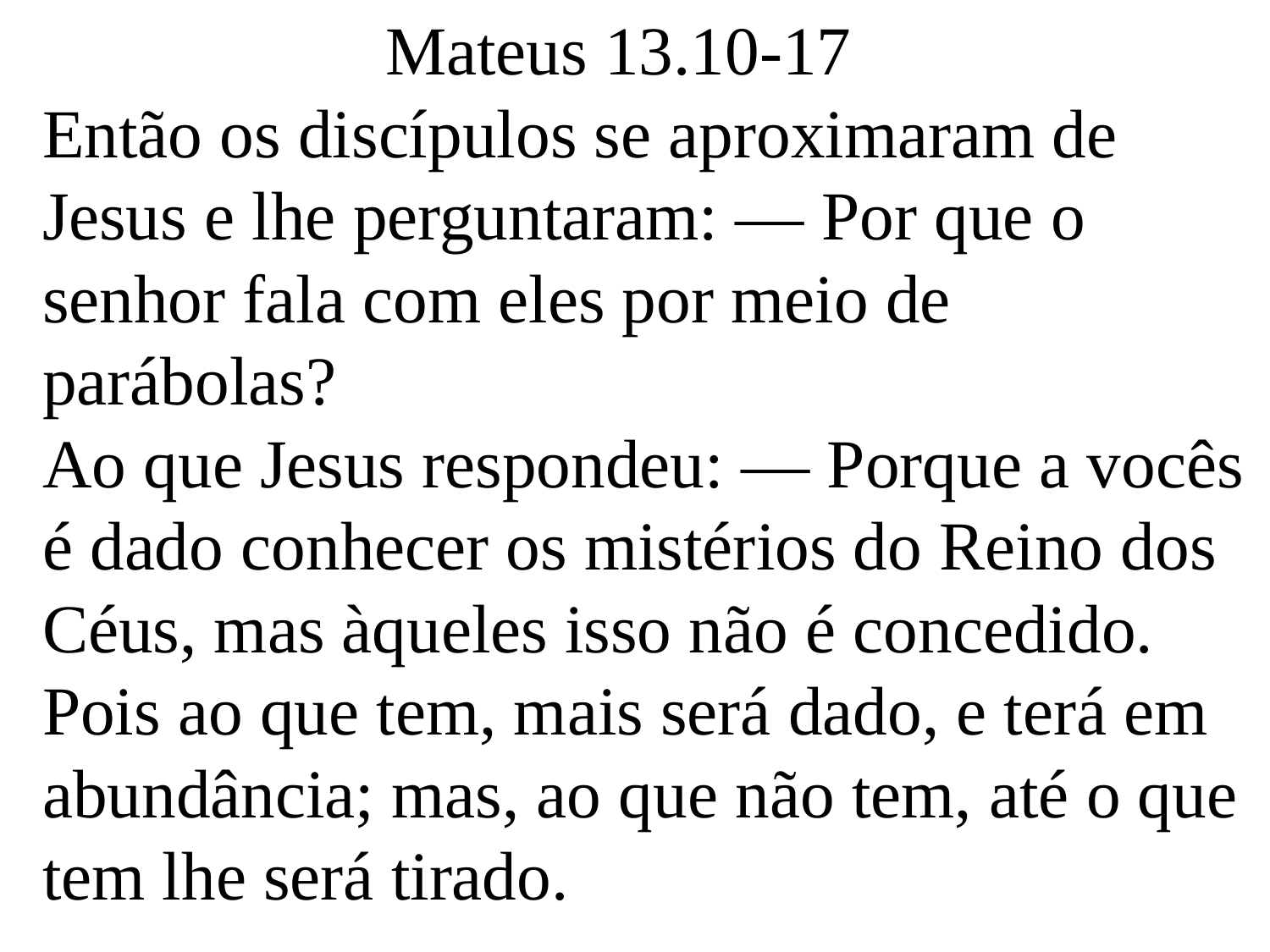

Mateus 13.10-17
Então os discípulos se aproximaram de Jesus e lhe perguntaram: — Por que o senhor fala com eles por meio de parábolas?
Ao que Jesus respondeu: — Porque a vocês é dado conhecer os mistérios do Reino dos Céus, mas àqueles isso não é concedido.
Pois ao que tem, mais será dado, e terá em abundância; mas, ao que não tem, até o que tem lhe será tirado.